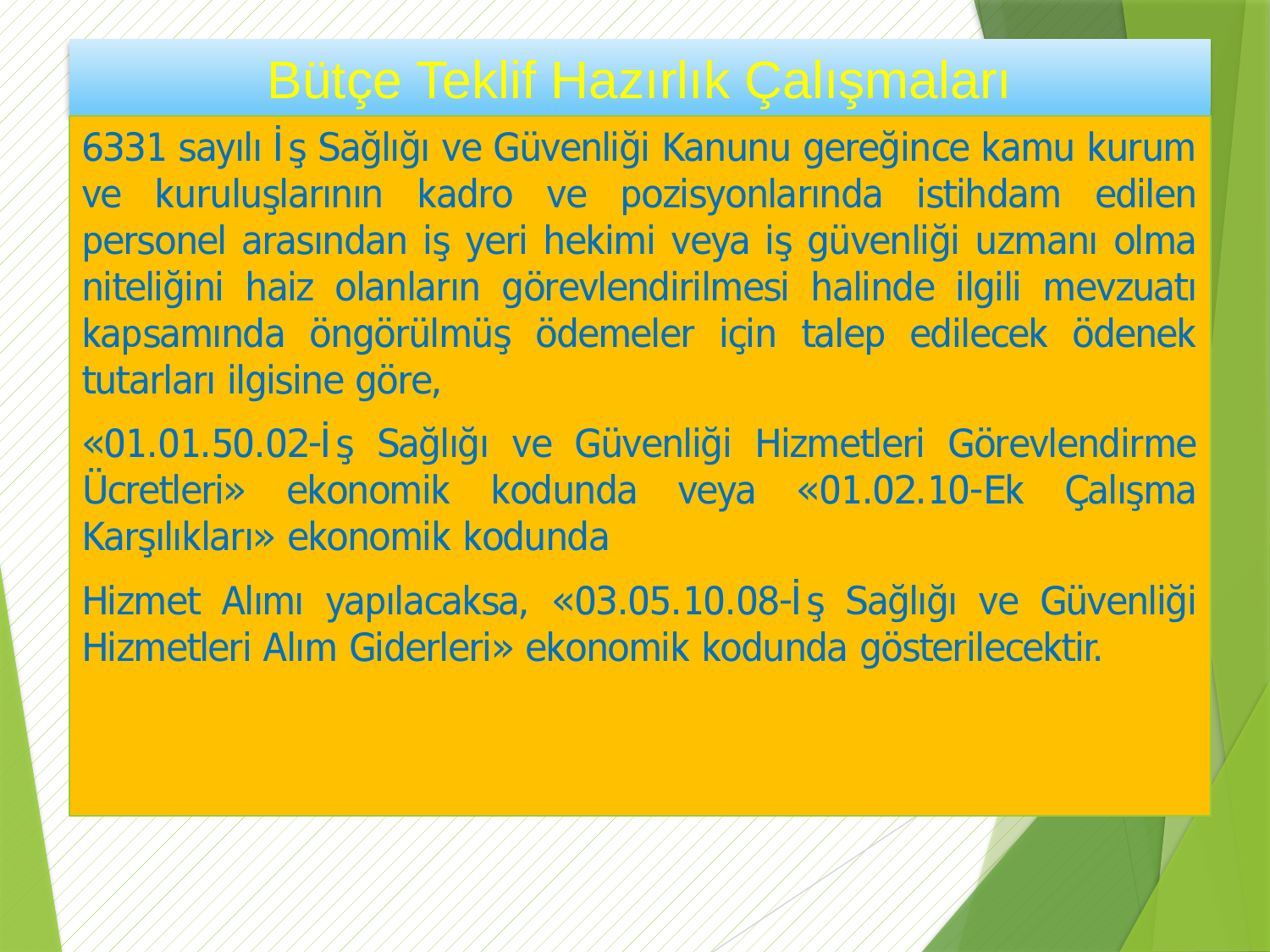

# Bütçe Teklif Hazırlık Çalışmaları
6331 sayılı İş Sağlığı ve Güvenliği Kanunu gereğince kamu kurum ve kuruluşlarının kadro ve pozisyonlarında istihdam edilen personel arasından iş yeri hekimi veya iş güvenliği uzmanı olma niteliğini haiz olanların görevlendirilmesi halinde ilgili mevzuatı kapsamında öngörülmüş ödemeler için talep edilecek ödenek tutarları ilgisine göre,
«01.01.50.02-İş Sağlığı ve Güvenliği Hizmetleri Görevlendirme Ücretleri» ekonomik kodunda veya «01.02.10-Ek Çalışma Karşılıkları» ekonomik kodunda
Hizmet Alımı yapılacaksa, «03.05.10.08-İş Sağlığı ve Güvenliği Hizmetleri Alım Giderleri» ekonomik kodunda gösterilecektir.